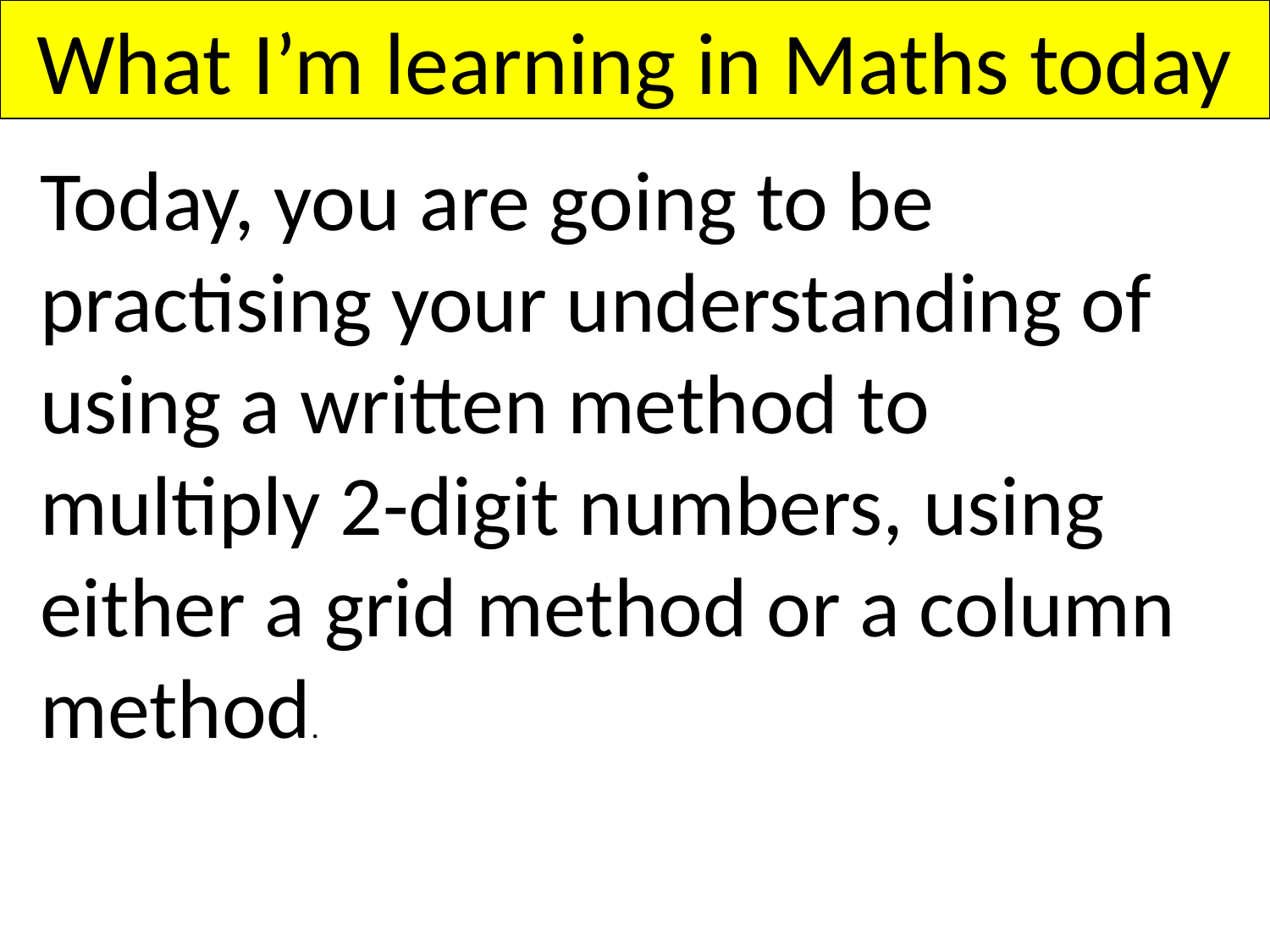

What I’m learning in Maths today
Today, you are going to be practising your understanding of using a written method to multiply 2-digit numbers, using either a grid method or a column method.